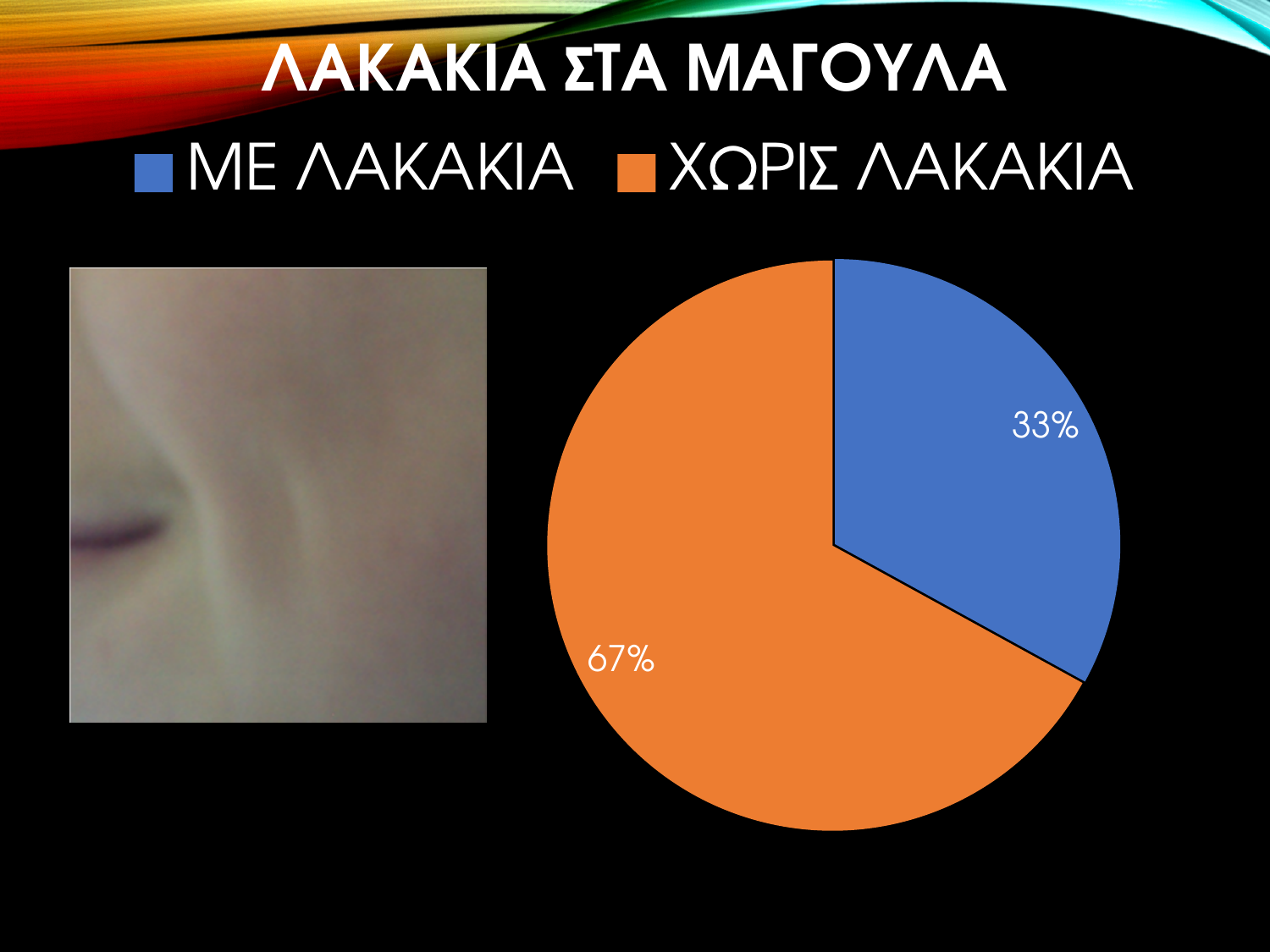

### Chart: ΛΑΚΑΚΙΑ ΣΤΑ ΜΑΓΟΥΛΑ

| Category |  |
|---|---|
| ΜΕ ΛΑΚΑΚΙΑ | 0.33000000000000074 |
| ΧΩΡΙΣ ΛΑΚΑΚΙΑ | 0.6700000000000015 |